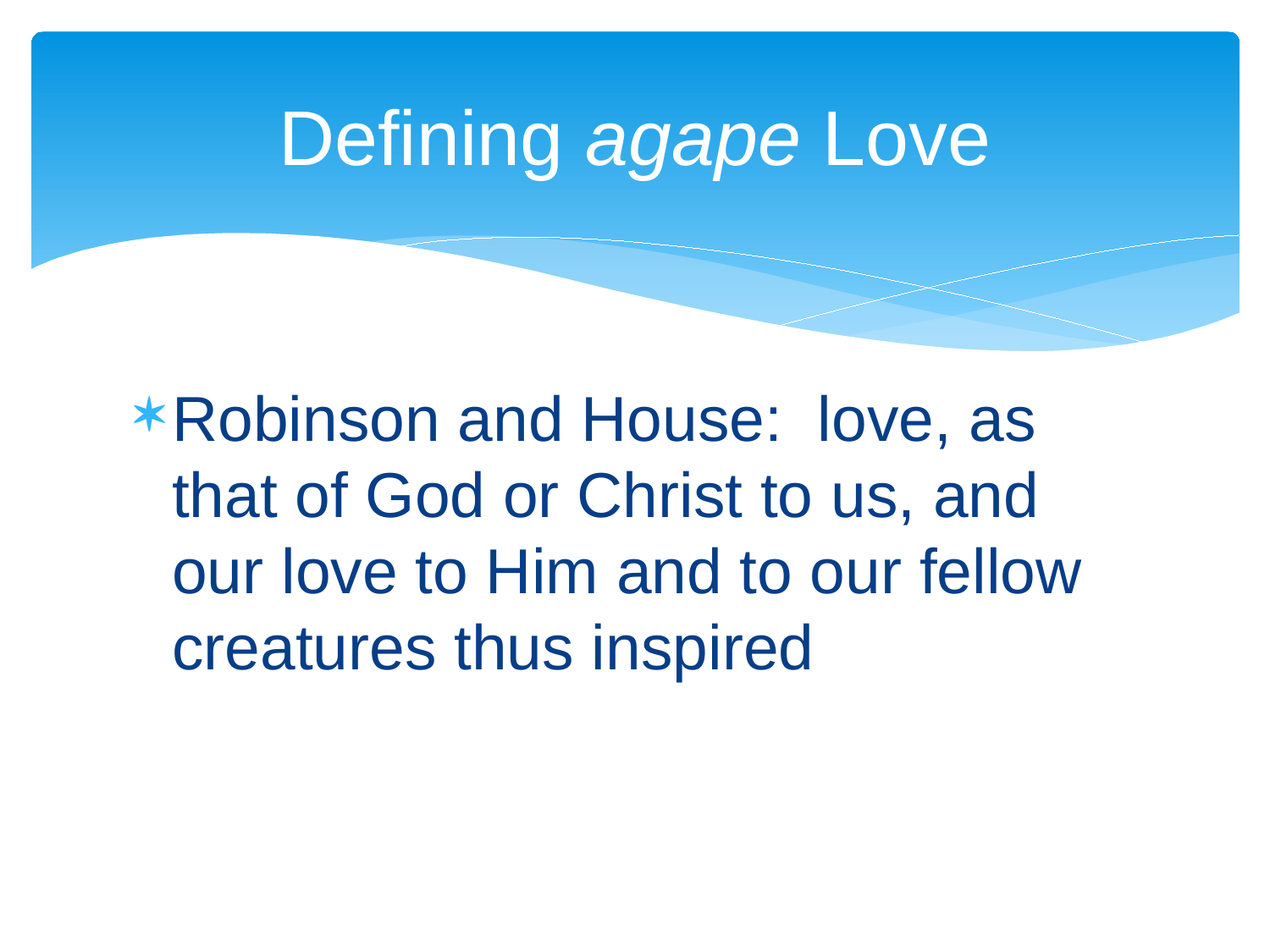

# Defining agape Love
Robinson and House:  love, as that of God or Christ to us, and our love to Him and to our fellow creatures thus inspired